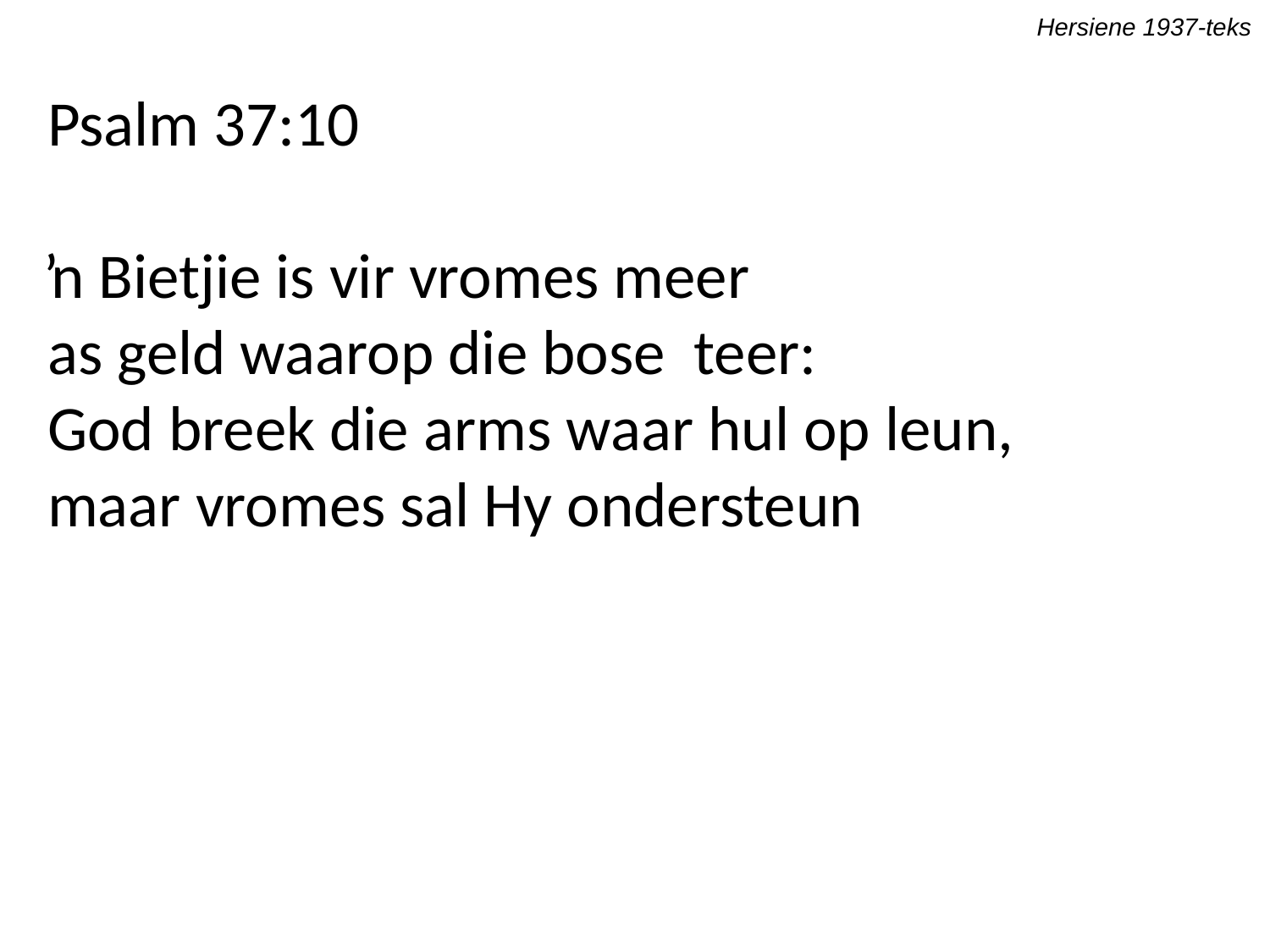

Hersiene 1937-teks
Psalm 37:10

ŉ Bietjie is vir vromes meer
as geld waarop die bose  teer:
God breek die arms waar hul op leun,
maar vromes sal Hy ondersteun